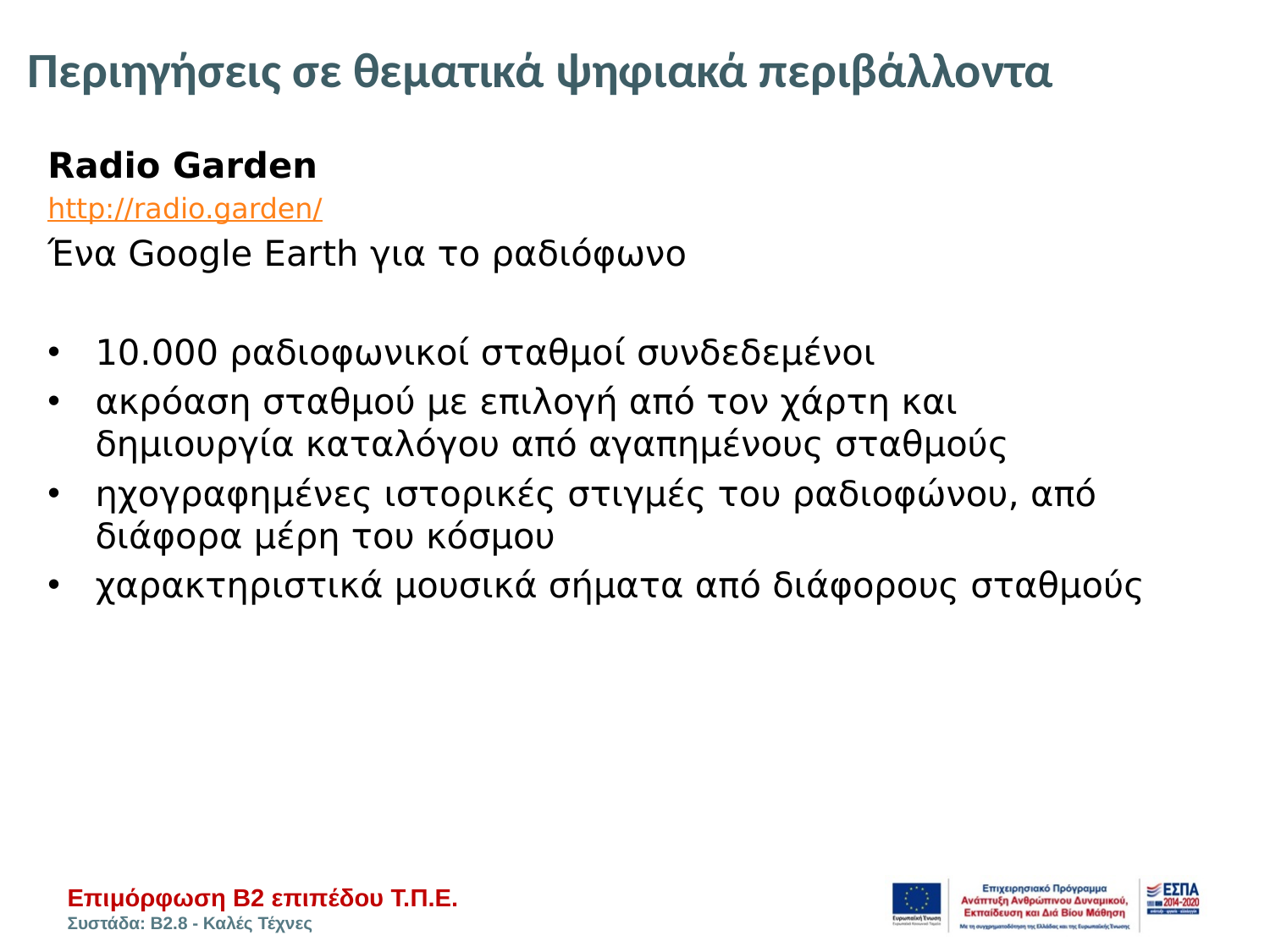

# Περιηγήσεις σε θεματικά ψηφιακά περιβάλλοντα
Radio Garden
http://radio.garden/
Ένα Google Earth για το ραδιόφωνο

10.000 ραδιοφωνικοί σταθμοί συνδεδεμένοι
ακρόαση σταθμού με επιλογή από τον χάρτη και δημιουργία καταλόγου από αγαπημένους σταθμούς
ηχογραφημένες ιστορικές στιγμές του ραδιοφώνου, από διάφορα μέρη του κόσμου
χαρακτηριστικά μουσικά σήματα από διάφορους σταθμούς